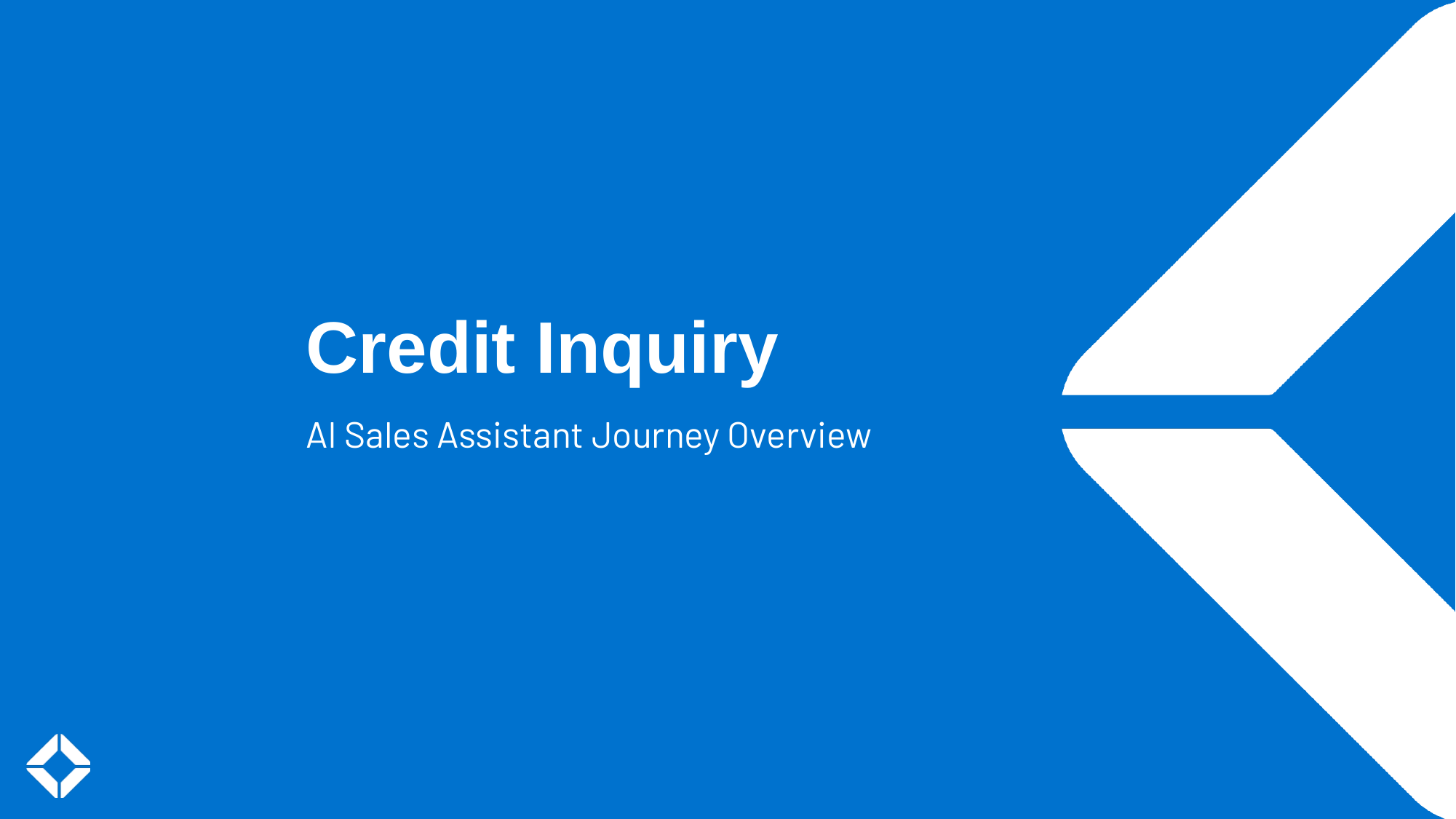

Credit Inquiry
AI Sales Assistant Journey Overview